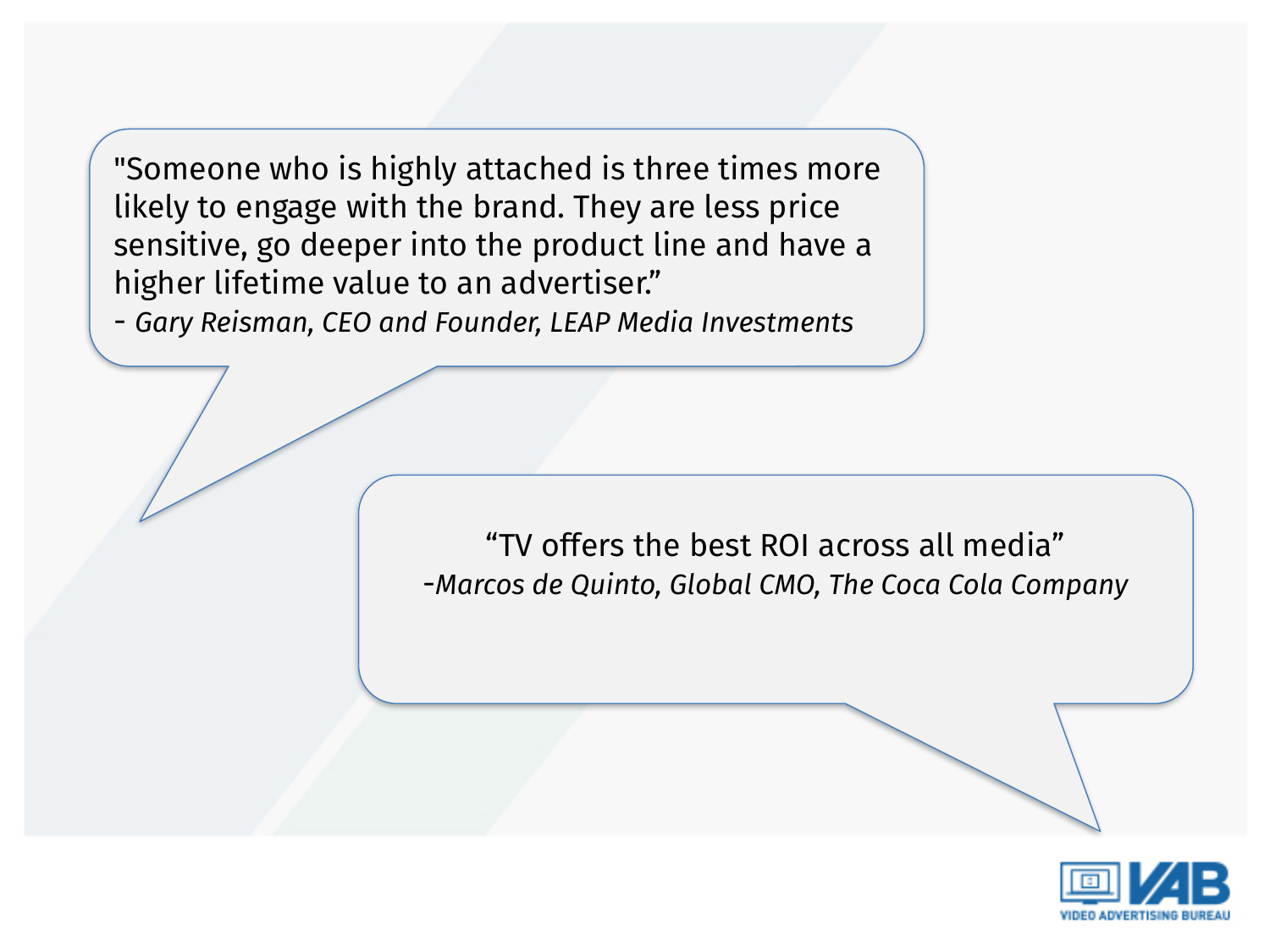

"Someone who is highly attached is three times more likely to engage with the brand. They are less price sensitive, go deeper into the product line and have a higher lifetime value to an advertiser.”
- Gary Reisman, CEO and Founder, LEAP Media Investments

“TV offers the best ROI across all media”
-Marcos de Quinto, Global CMO, The Coca Cola Company